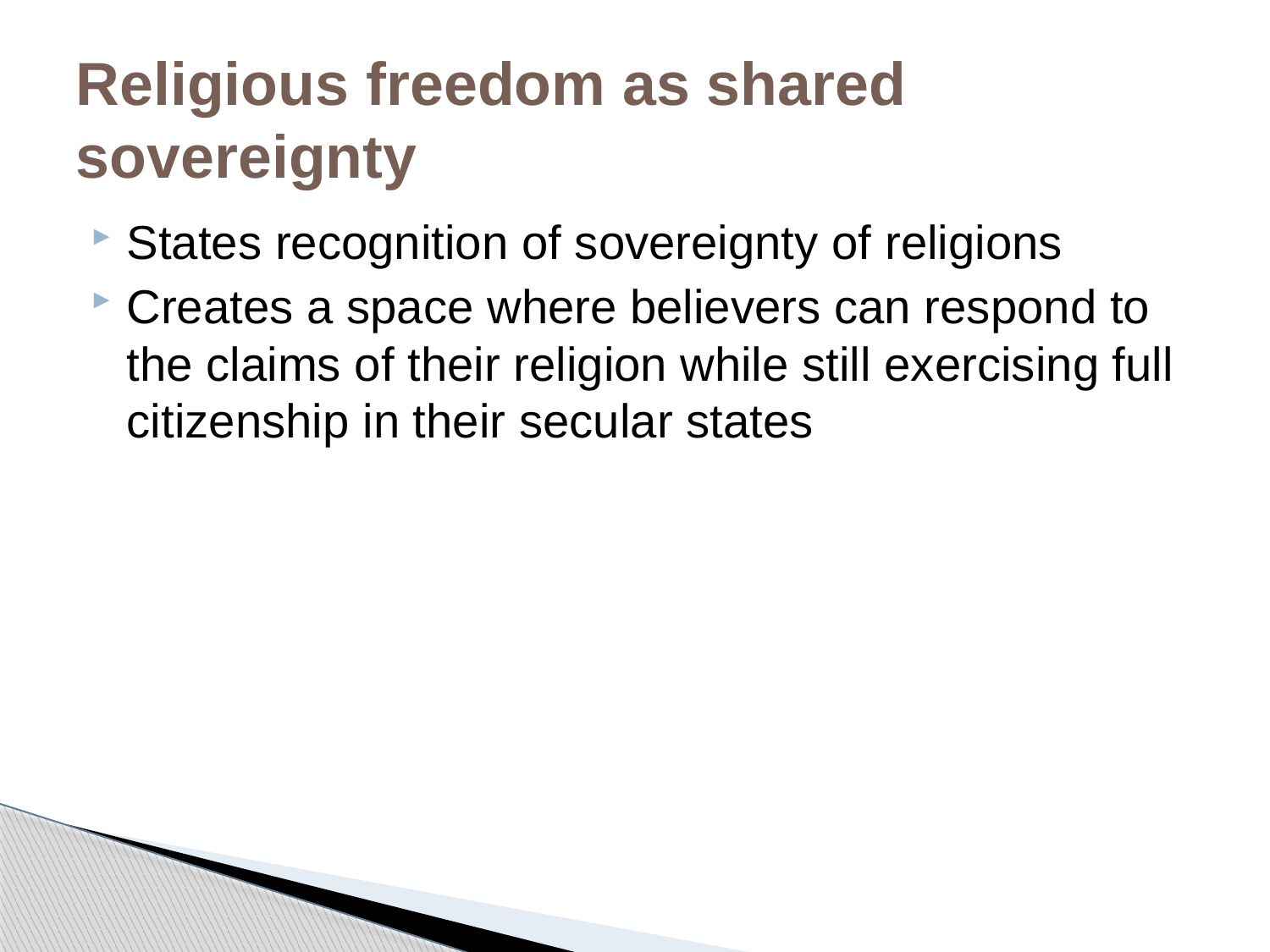

# Religious freedom as shared sovereignty
States recognition of sovereignty of religions
Creates a space where believers can respond to the claims of their religion while still exercising full citizenship in their secular states